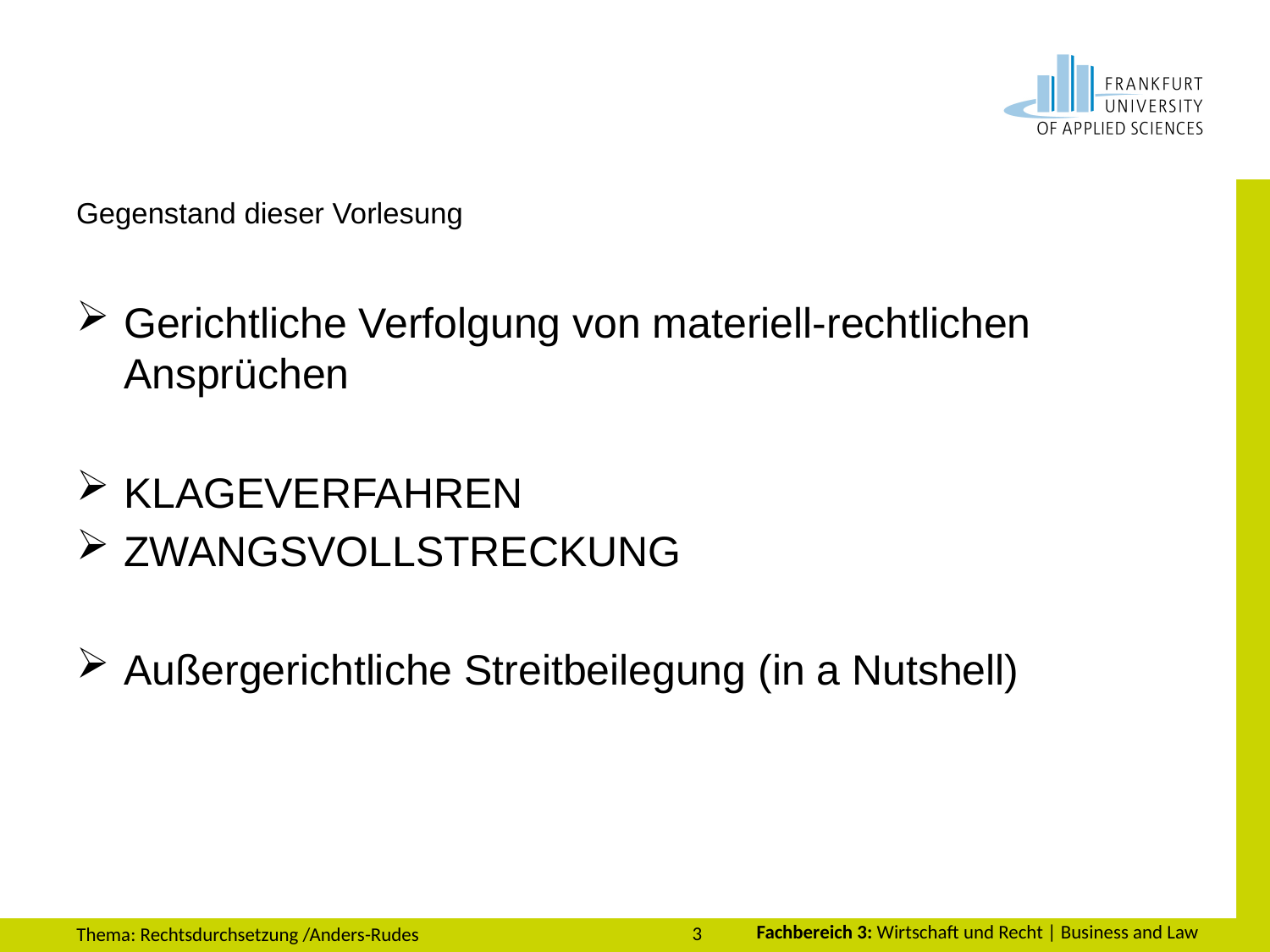

# Gegenstand dieser Vorlesung
Gerichtliche Verfolgung von materiell-rechtlichen Ansprüchen

KLAGEVERFAHREN
ZWANGSVOLLSTRECKUNG

Außergerichtliche Streitbeilegung (in a Nutshell)
3
Thema: Rechtsdurchsetzung /Anders-Rudes